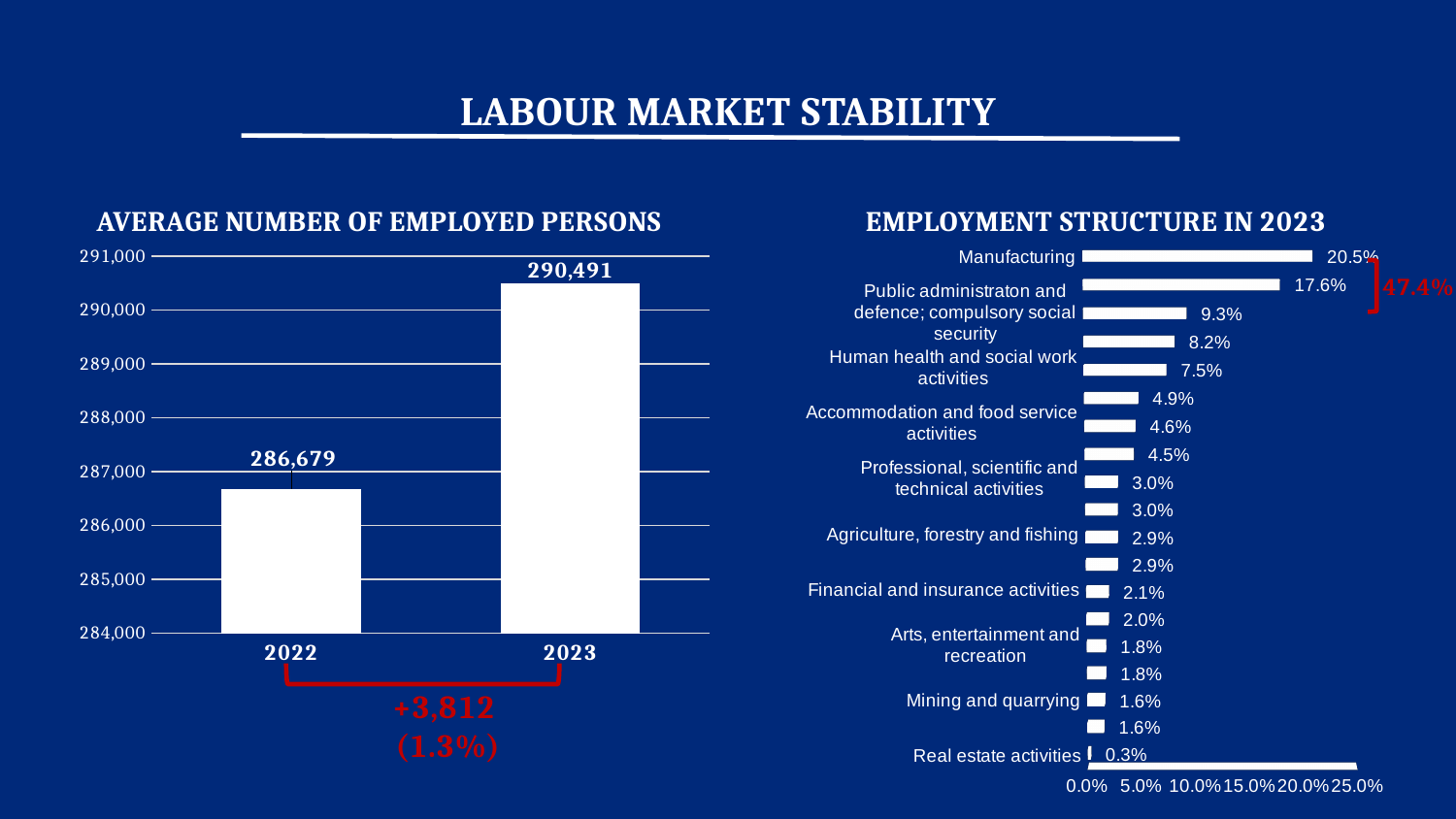

# LABOUR MARKET STABILITY
AVERAGE NUMBER OF EMPLOYED PERSONS

EMPLOYMENT STRUCTURE IN 2023

[unsupported chart]

### Chart

| Category |  |
|---|---|
| 2022 | 286679.0 |
| 2023 | 290491.0 |
47.4%

+3,812
 (1.3%)